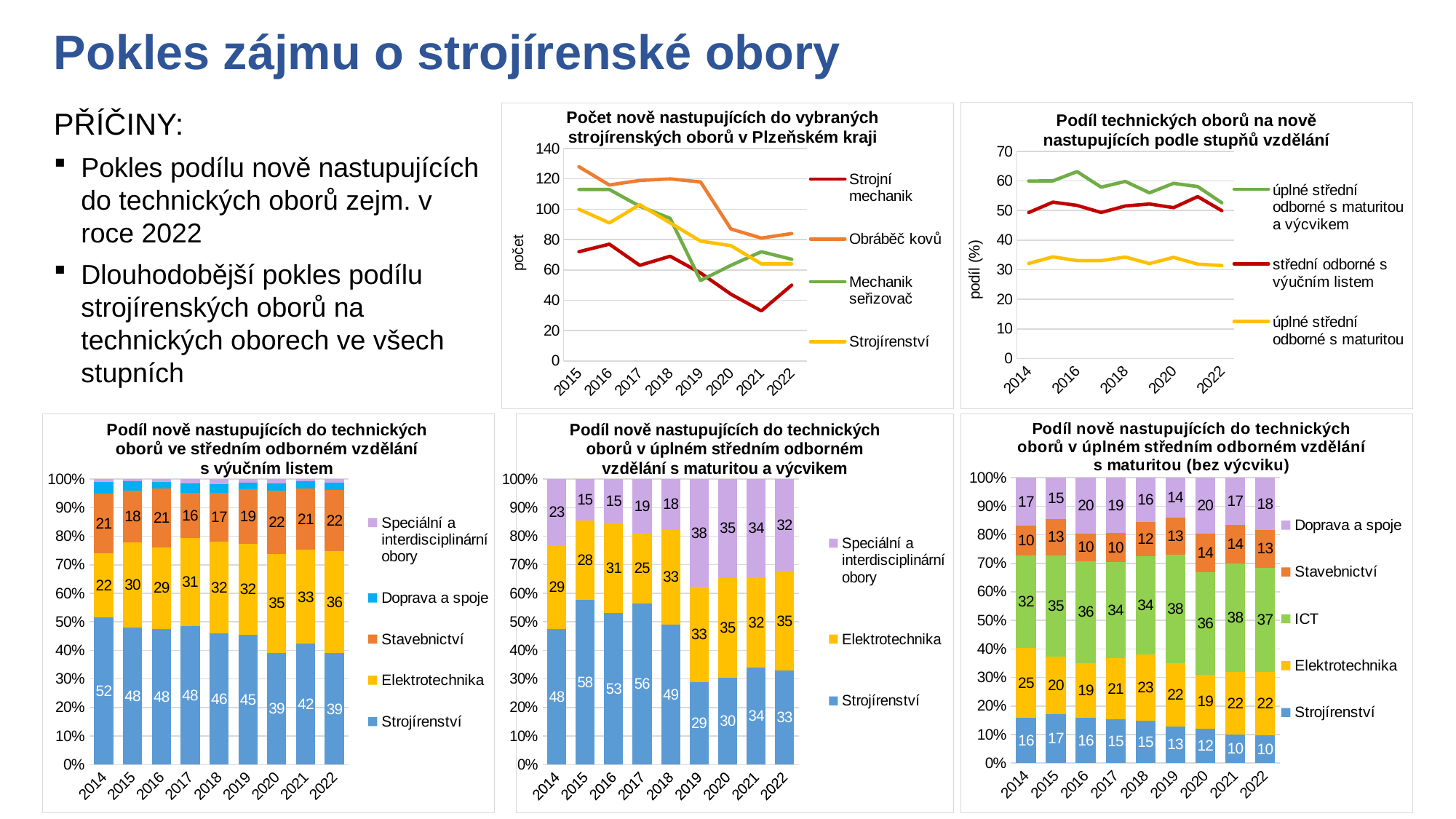

# Pokles zájmu o strojírenské obory
PŘÍČINY:
Pokles podílu nově nastupujících do technických oborů zejm. v roce 2022
Dlouhodobější pokles podílu strojírenských oborů na technických oborech ve všech stupních

### Chart: Podíl technických oborů na nově nastupujících podle stupňů vzdělání

| Category | úplné střední odborné s maturitou a výcvikem | střední odborné s výučním listem | úplné střední odborné s maturitou |
|---|---|---|---|
| 2014 | 59.947643979057595 | 49.30291508238277 | 32.12412587412587 |
| 2015 | 60.0 | 52.81553398058253 | 34.360410830999065 |
| 2016 | 63.128491620111724 | 51.730648206419126 | 33.083038869257955 |
| 2017 | 57.86350148367953 | 49.32249322493225 | 33.056478405315616 |
| 2018 | 59.82404692082112 | 51.5322076297686 | 34.28071709663315 |
| 2019 | 55.96330275229357 | 52.202380952380956 | 32.08020050125313 |
| 2020 | 59.15119363395226 | 50.96573208722741 | 34.18167580266249 |
| 2021 | 58.080808080808076 | 54.69522240527183 | 31.90442726633872 |
| 2022 | 52.60663507109005 | 49.94918699186992 | 31.41564318034906 |

### Chart: Počet nově nastupujících do vybraných strojírenských oborů v Plzeňském kraji

| Category | Strojní mechanik | Obráběč kovů | Mechanik seřizovač | Strojírenství |
|---|---|---|---|---|
| 2015 | 72.0 | 128.0 | 113.0 | 100.0 |
| 2016 | 77.0 | 116.0 | 113.0 | 91.0 |
| 2017 | 63.0 | 119.0 | 102.0 | 103.0 |
| 2018 | 69.0 | 120.0 | 94.0 | 91.0 |
| 2019 | 58.0 | 118.0 | 53.0 | 79.0 |
| 2020 | 44.0 | 87.0 | 63.0 | 76.0 |
| 2021 | 33.0 | 81.0 | 72.0 | 64.0 |
| 2022 | 50.0 | 84.0 | 67.0 | 64.0 |

### Chart: Podíl nově nastupujících do technických oborů ve středním odborném vzdělání
s výučním listem

| Category | Strojírenství | Elektrotechnika | Stavebnictví | Doprava a spoje | Speciální a interdisciplinární obory  |
|---|---|---|---|---|---|
| 2014 | 51.54241645244216 | 22.493573264781492 | 20.822622107969153 | 4.241645244215938 | 0.8997429305912596 |
| 2015 | 48.03921568627451 | 29.77941176470588 | 18.137254901960784 | 3.308823529411765 | 0.7352941176470588 |
| 2016 | 47.5669099756691 | 28.588807785888076 | 20.559610705596107 | 2.18978102189781 | 1.094890510948905 |
| 2017 | 48.489010989010985 | 30.90659340659341 | 15.659340659340659 | 3.4340659340659343 | 1.510989010989011 |
| 2018 | 45.99514563106796 | 32.038834951456316 | 17.111650485436893 | 3.033980582524272 | 1.820388349514563 |
| 2019 | 45.38198403648803 | 32.04104903078677 | 18.92816419612315 | 2.394526795895097 | 1.2542759407069555 |
| 2020 | 39.119804400978 | 34.71882640586797 | 22.12713936430318 | 2.567237163814181 | 1.466992665036675 |
| 2021 | 42.269076305220885 | 32.93172690763052 | 21.385542168674696 | 2.710843373493976 | 0.7028112449799196 |
| 2022 | 38.96236012207528 | 35.70701932858596 | 21.566632756866735 | 2.5432349949135302 | 1.2207527975584944 |

### Chart: Podíl nově nastupujících do technických oborů v úplném středním odborném vzdělání s maturitou a výcvikem

| Category | Strojírenství | Elektrotechnika | Speciální a interdisciplinární obory  |
|---|---|---|---|
| 2014 | 47.59825327510917 | 29.257641921397383 | 23.144104803493452 |
| 2015 | 57.74647887323944 | 27.699530516431924 | 14.553990610328638 |
| 2016 | 53.09734513274337 | 31.41592920353982 | 15.486725663716813 |
| 2017 | 56.41025641025641 | 24.615384615384617 | 18.974358974358974 |
| 2018 | 49.01960784313725 | 33.33333333333333 | 17.647058823529413 |
| 2019 | 28.96174863387978 | 33.33333333333333 | 37.704918032786885 |
| 2020 | 30.493273542600896 | 34.97757847533632 | 34.52914798206278 |
| 2021 | 33.91304347826087 | 31.73913043478261 | 34.34782608695652 |
| 2022 | 32.88288288288289 | 34.68468468468468 | 32.432432432432435 |

### Chart: Podíl nově nastupujících do technických oborů v úplném středním odborném vzdělání
s maturitou (bez výcviku)

| Category | Strojírenství | Elektrotechnika | ICT | Stavebnictví | Doprava a spoje |
|---|---|---|---|---|---|
| 2014 | 15.782312925170066 | 24.625850340136054 | 32.38095238095238 | 10.476190476190476 | 16.73469387755102 |
| 2015 | 17.119565217391305 | 20.244565217391305 | 35.46195652173913 | 12.635869565217392 | 14.538043478260871 |
| 2016 | 15.7543391188251 | 19.225634178905207 | 35.78104138851803 | 9.612817089452603 | 19.626168224299064 |
| 2017 | 15.452261306532664 | 21.231155778894472 | 33.66834170854271 | 10.175879396984925 | 19.47236180904523 |
| 2018 | 14.795918367346939 | 23.214285714285715 | 34.43877551020408 | 11.989795918367346 | 15.561224489795919 |
| 2019 | 12.890625 | 22.135416666666664 | 37.890625 | 13.151041666666666 | 13.932291666666666 |
| 2020 | 12.142038946162657 | 18.785796105383735 | 35.853379152348225 | 13.516609392898053 | 19.702176403207332 |
| 2021 | 10.022026431718063 | 21.80616740088106 | 38.1057268722467 | 13.54625550660793 | 16.519823788546255 |
| 2022 | 9.77366255144033 | 22.11934156378601 | 36.62551440329218 | 13.168724279835391 | 18.31275720164609 |